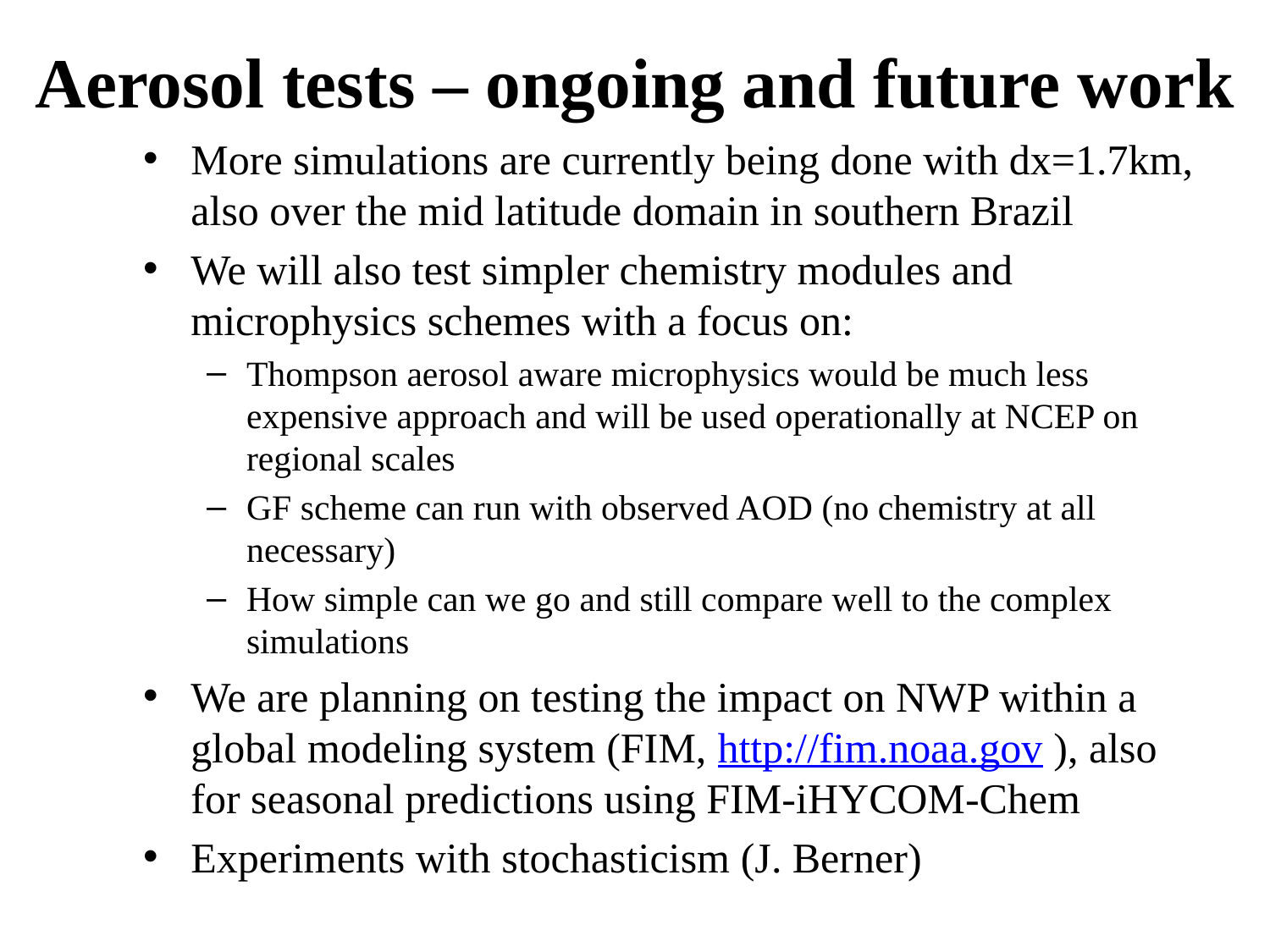

# Aerosol tests – ongoing and future work
More simulations are currently being done with dx=1.7km, also over the mid latitude domain in southern Brazil
We will also test simpler chemistry modules and microphysics schemes with a focus on:
Thompson aerosol aware microphysics would be much less expensive approach and will be used operationally at NCEP on regional scales
GF scheme can run with observed AOD (no chemistry at all necessary)
How simple can we go and still compare well to the complex simulations
We are planning on testing the impact on NWP within a global modeling system (FIM, http://fim.noaa.gov ), also for seasonal predictions using FIM-iHYCOM-Chem
Experiments with stochasticism (J. Berner)